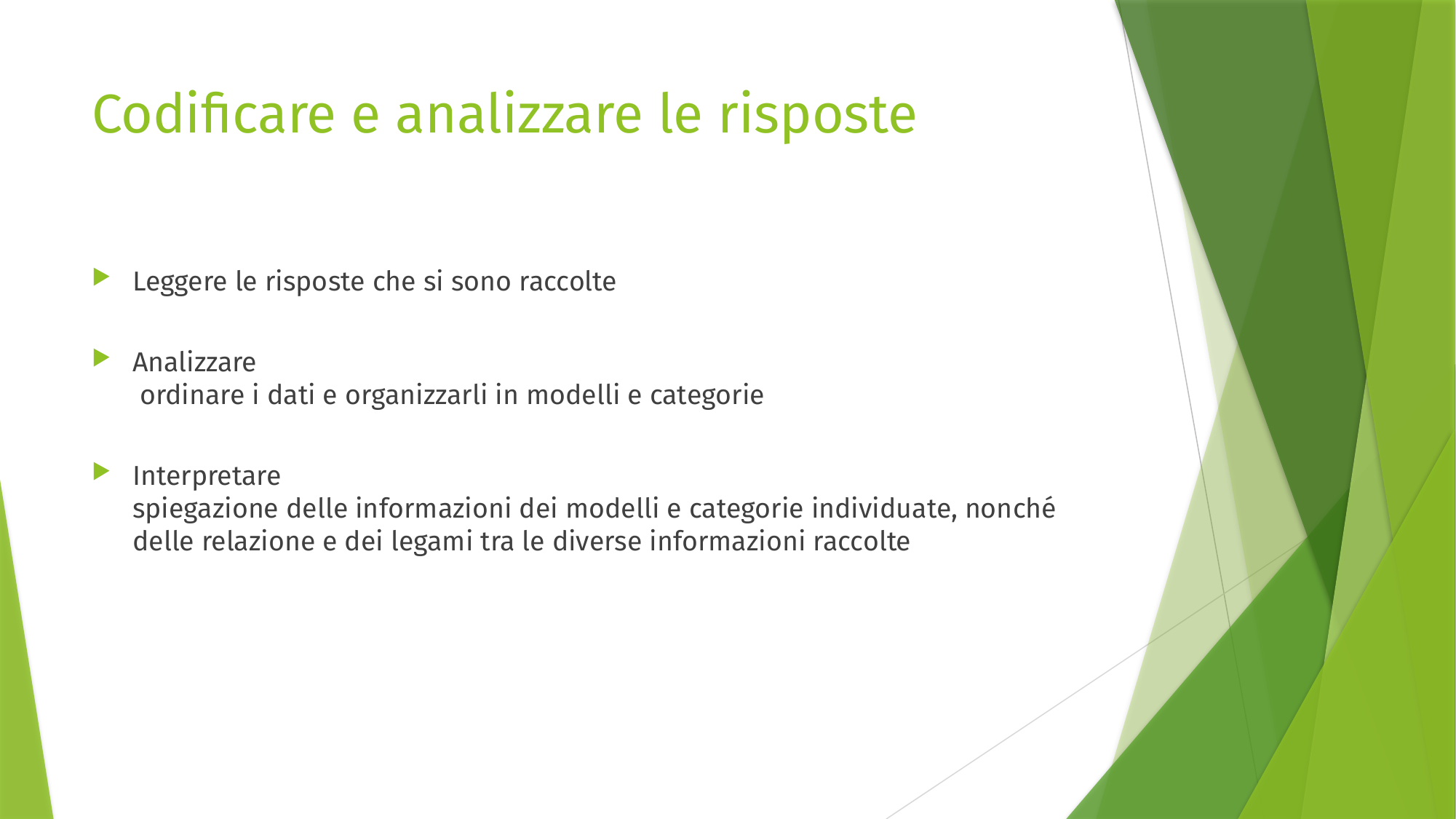

# Codificare e analizzare le risposte
Leggere le risposte che si sono raccolte
Analizzare
 ordinare i dati e organizzarli in modelli e categorie
Interpretare
spiegazione delle informazioni dei modelli e categorie individuate, nonché delle relazione e dei legami tra le diverse informazioni raccolte